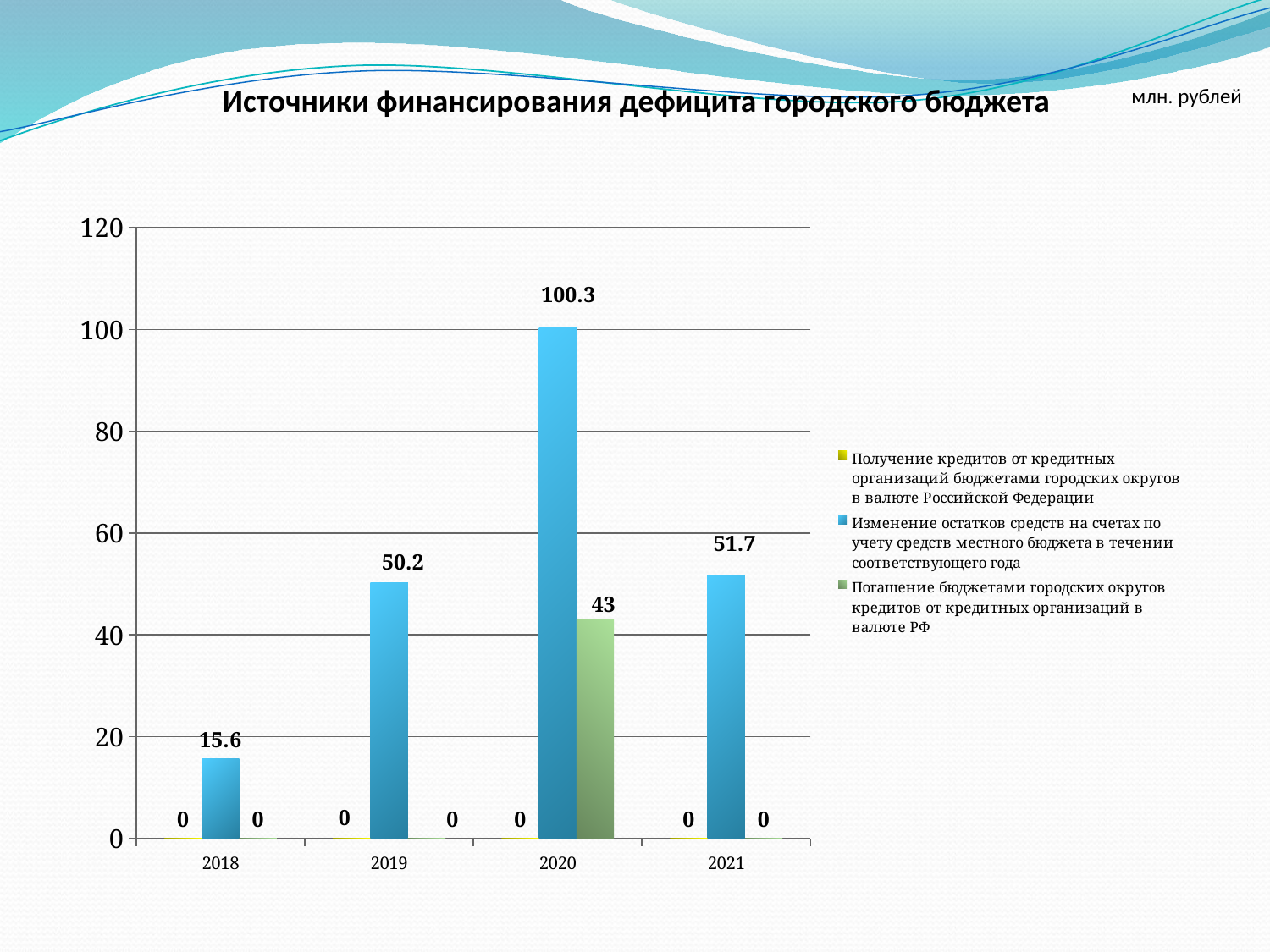

млн. рублей
# Источники финансирования дефицита городского бюджета

### Chart

| Category | Получение кредитов от кредитных организаций бюджетами городских округов в валюте Российской Федерации | Изменение остатков средств на счетах по учету средств местного бюджета в течении соответствующего года  | Погашение бюджетами городских округов кредитов от кредитных организаций в валюте РФ |
|---|---|---|---|
| 2018 | 0.0 | 15.6 | 0.0 |
| 2019 | 0.0 | 50.2 | 0.0 |
| 2020 | 0.0 | 100.3 | 43.0 |
| 2021 | 0.0 | 51.7 | 0.0 |